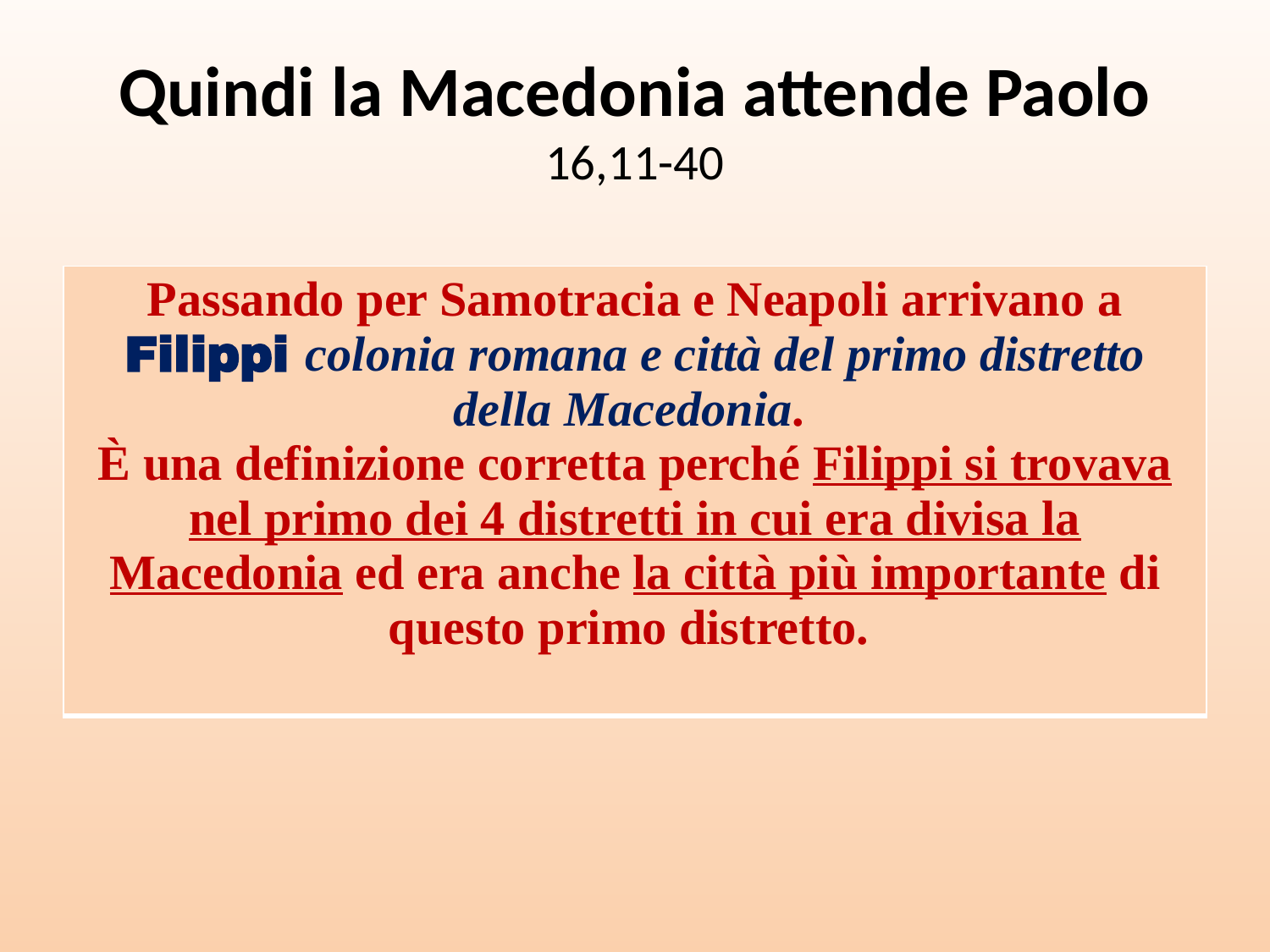

# Quindi la Macedonia attende Paolo 16,11-40
| Passando per Samotracia e Neapoli arrivano a Filippi colonia romana e città del primo distretto della Macedonia. È una definizione corretta perché Filippi si trovava nel primo dei 4 distretti in cui era divisa la Macedonia ed era anche la città più importante di questo primo distretto. |
| --- |